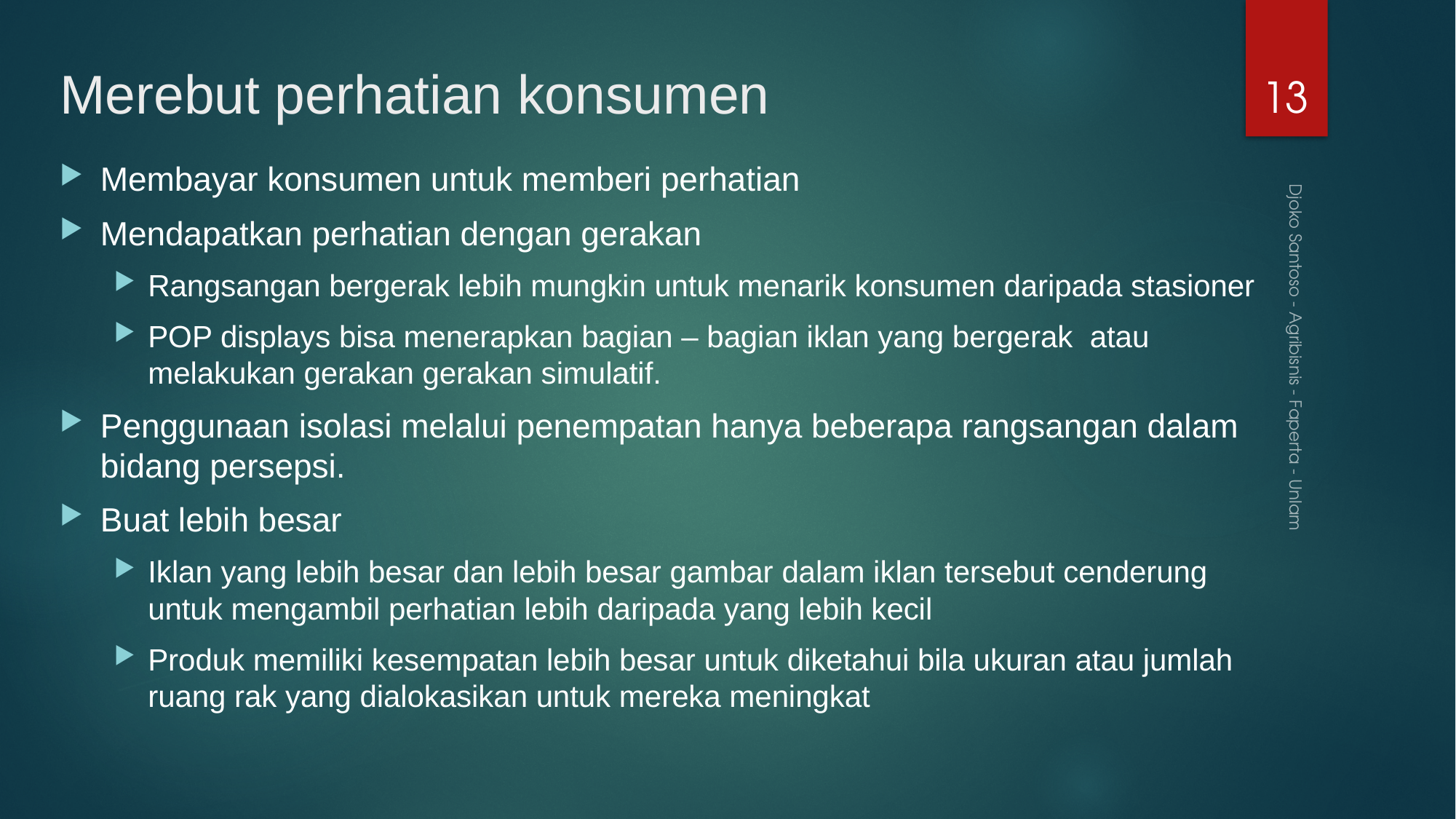

13
# Merebut perhatian konsumen
Membayar konsumen untuk memberi perhatian
Mendapatkan perhatian dengan gerakan
Rangsangan bergerak lebih mungkin untuk menarik konsumen daripada stasioner
POP displays bisa menerapkan bagian – bagian iklan yang bergerak  atau melakukan gerakan gerakan simulatif.
Penggunaan isolasi melalui penempatan hanya beberapa rangsangan dalam bidang persepsi.
Buat lebih besar
Iklan yang lebih besar dan lebih besar gambar dalam iklan tersebut cenderung untuk mengambil perhatian lebih daripada yang lebih kecil
Produk memiliki kesempatan lebih besar untuk diketahui bila ukuran atau jumlah ruang rak yang dialokasikan untuk mereka meningkat
Djoko Santoso - Agribisnis - Faperta - Unlam